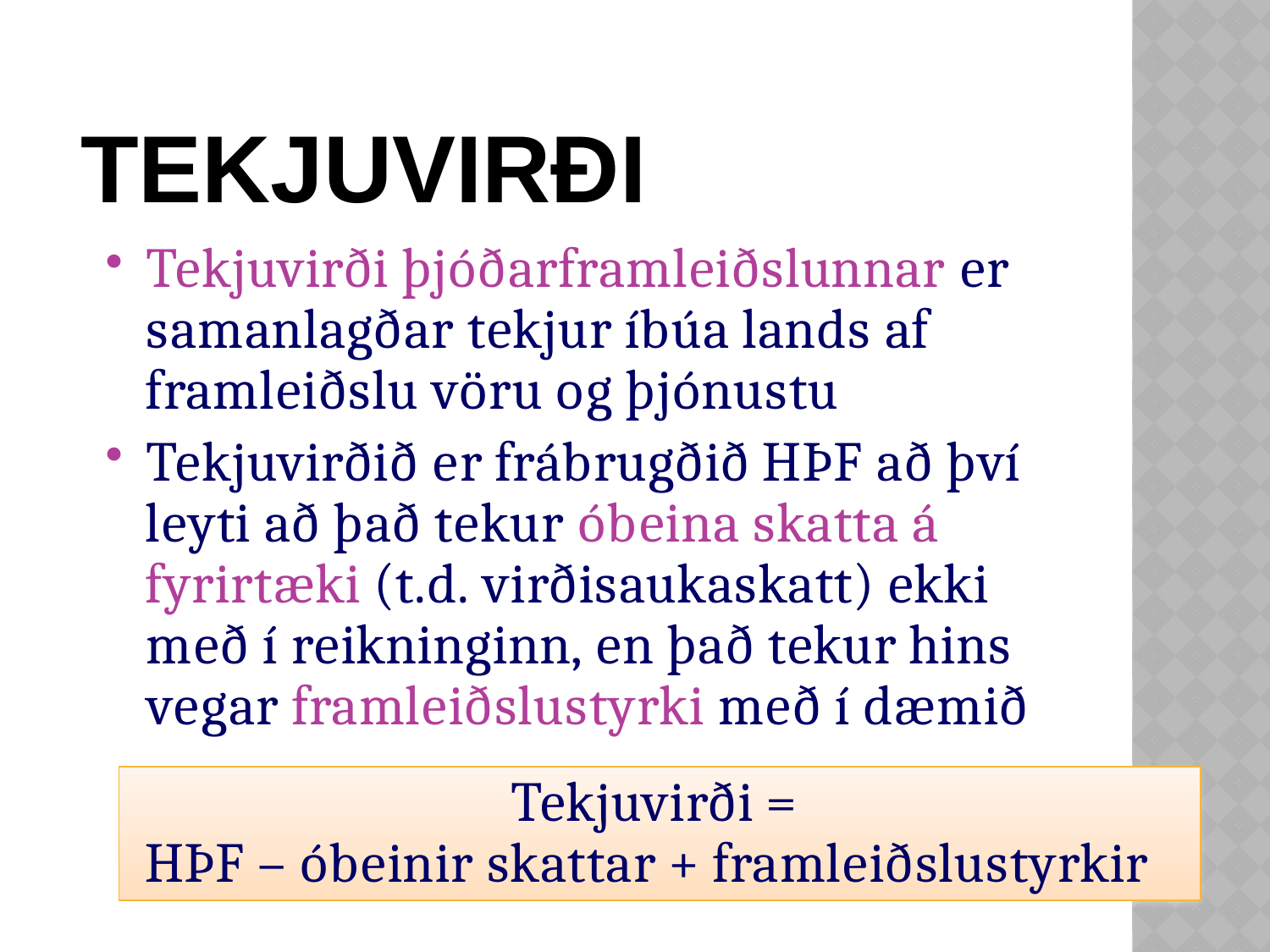

# Tekjuvirði
Tekjuvirði þjóðarframleiðslunnar er samanlagðar tekjur íbúa lands af framleiðslu vöru og þjónustu
Tekjuvirðið er frábrugðið HÞF að því leyti að það tekur óbeina skatta á fyrirtæki (t.d. virðisaukaskatt) ekki með í reikninginn, en það tekur hins vegar framleiðslustyrki með í dæmið
Tekjuvirði =
HÞF – óbeinir skattar + framleiðslustyrkir